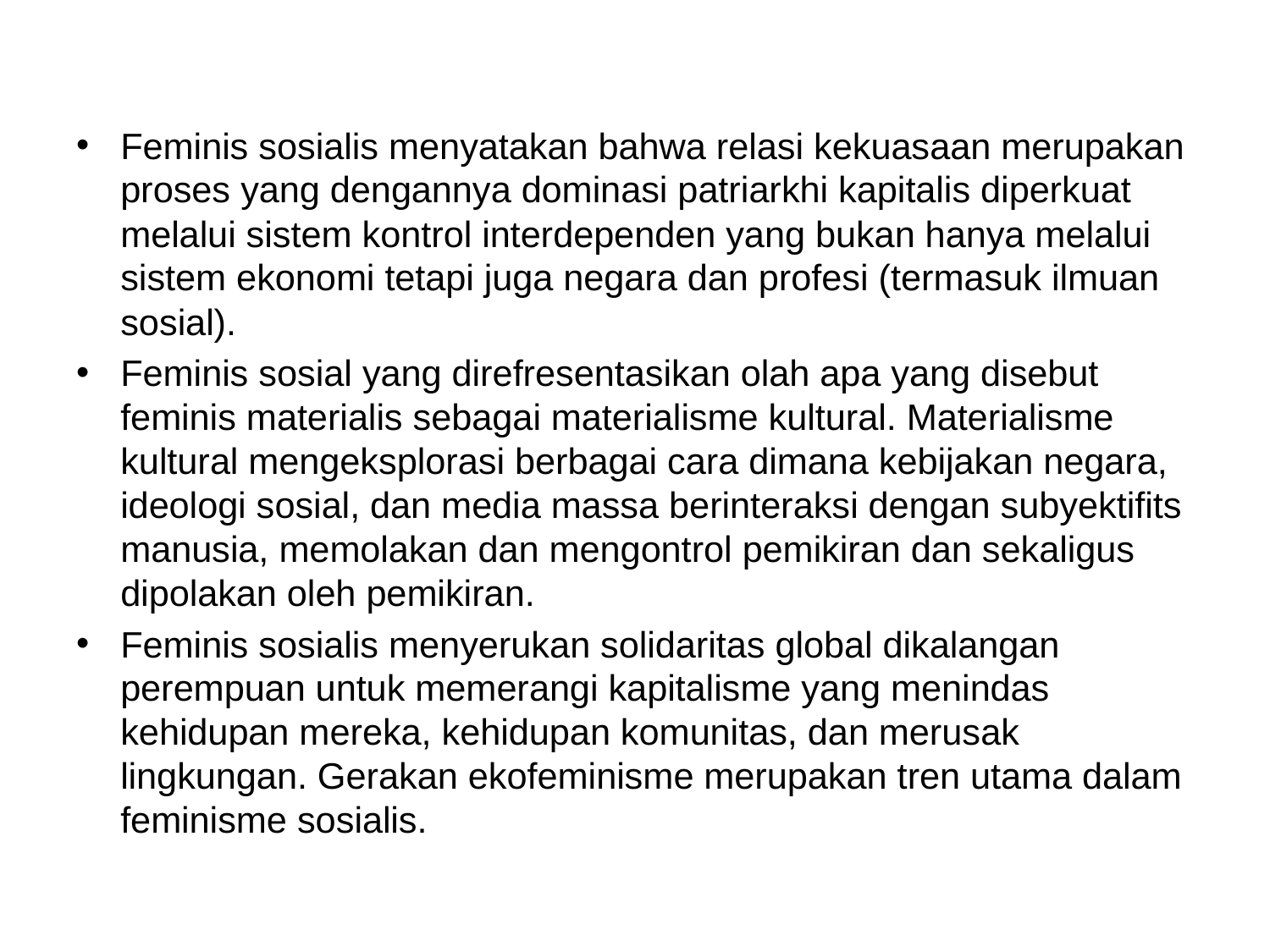

Feminis sosialis menyatakan bahwa relasi kekuasaan merupakan proses yang dengannya dominasi patriarkhi kapitalis diperkuat melalui sistem kontrol interdependen yang bukan hanya melalui sistem ekonomi tetapi juga negara dan profesi (termasuk ilmuan sosial).
Feminis sosial yang direfresentasikan olah apa yang disebut feminis materialis sebagai materialisme kultural. Materialisme kultural mengeksplorasi berbagai cara dimana kebijakan negara, ideologi sosial, dan media massa berinteraksi dengan subyektifits manusia, memolakan dan mengontrol pemikiran dan sekaligus dipolakan oleh pemikiran.
Feminis sosialis menyerukan solidaritas global dikalangan perempuan untuk memerangi kapitalisme yang menindas kehidupan mereka, kehidupan komunitas, dan merusak lingkungan. Gerakan ekofeminisme merupakan tren utama dalam feminisme sosialis.